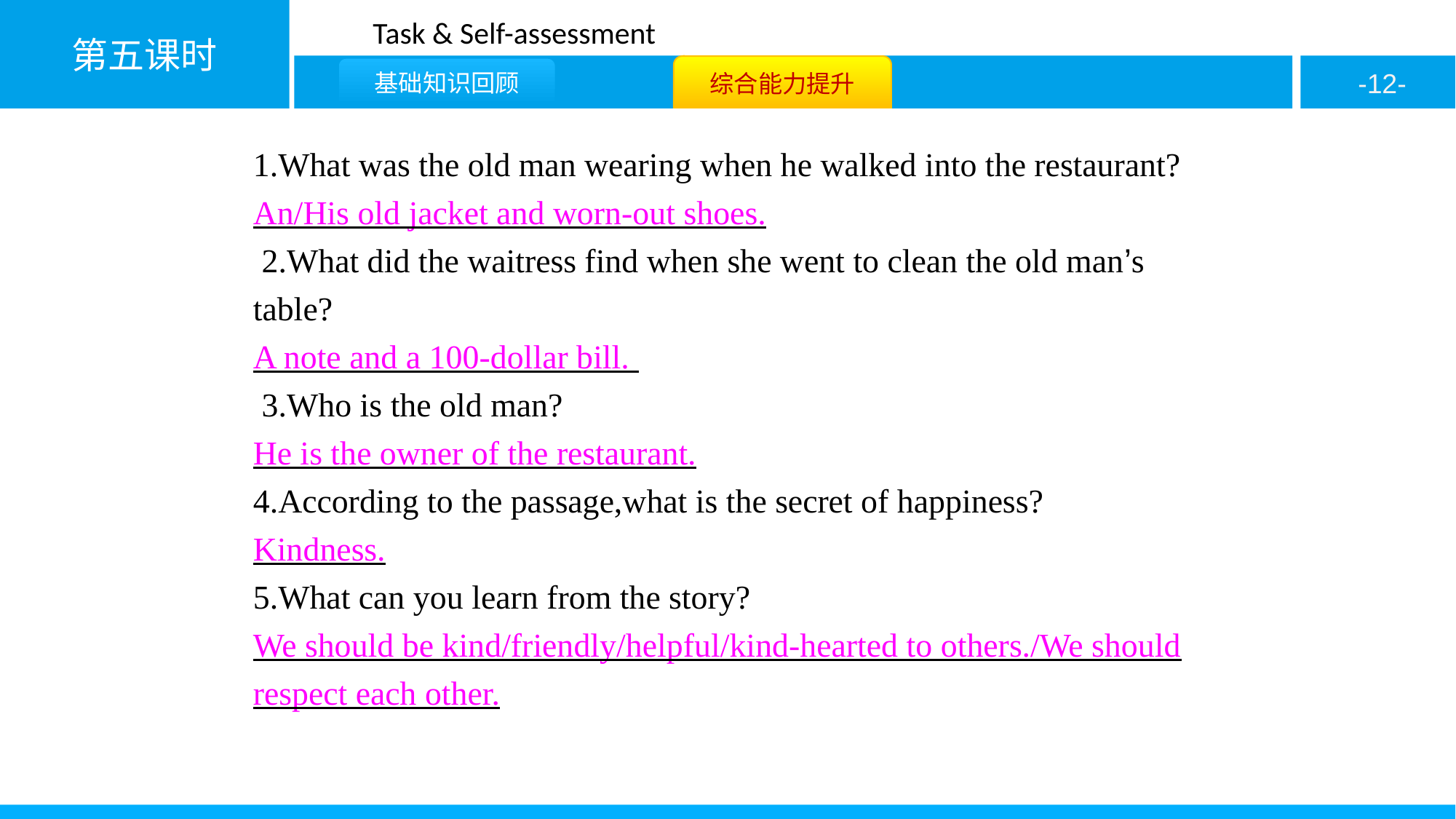

1.What was the old man wearing when he walked into the restaurant?
An/His old jacket and worn-out shoes.
 2.What did the waitress find when she went to clean the old man’s table?
A note and a 100-dollar bill.
 3.Who is the old man?
He is the owner of the restaurant.
4.According to the passage,what is the secret of happiness?
Kindness.
5.What can you learn from the story?
We should be kind/friendly/helpful/kind-hearted to others./We should respect each other.